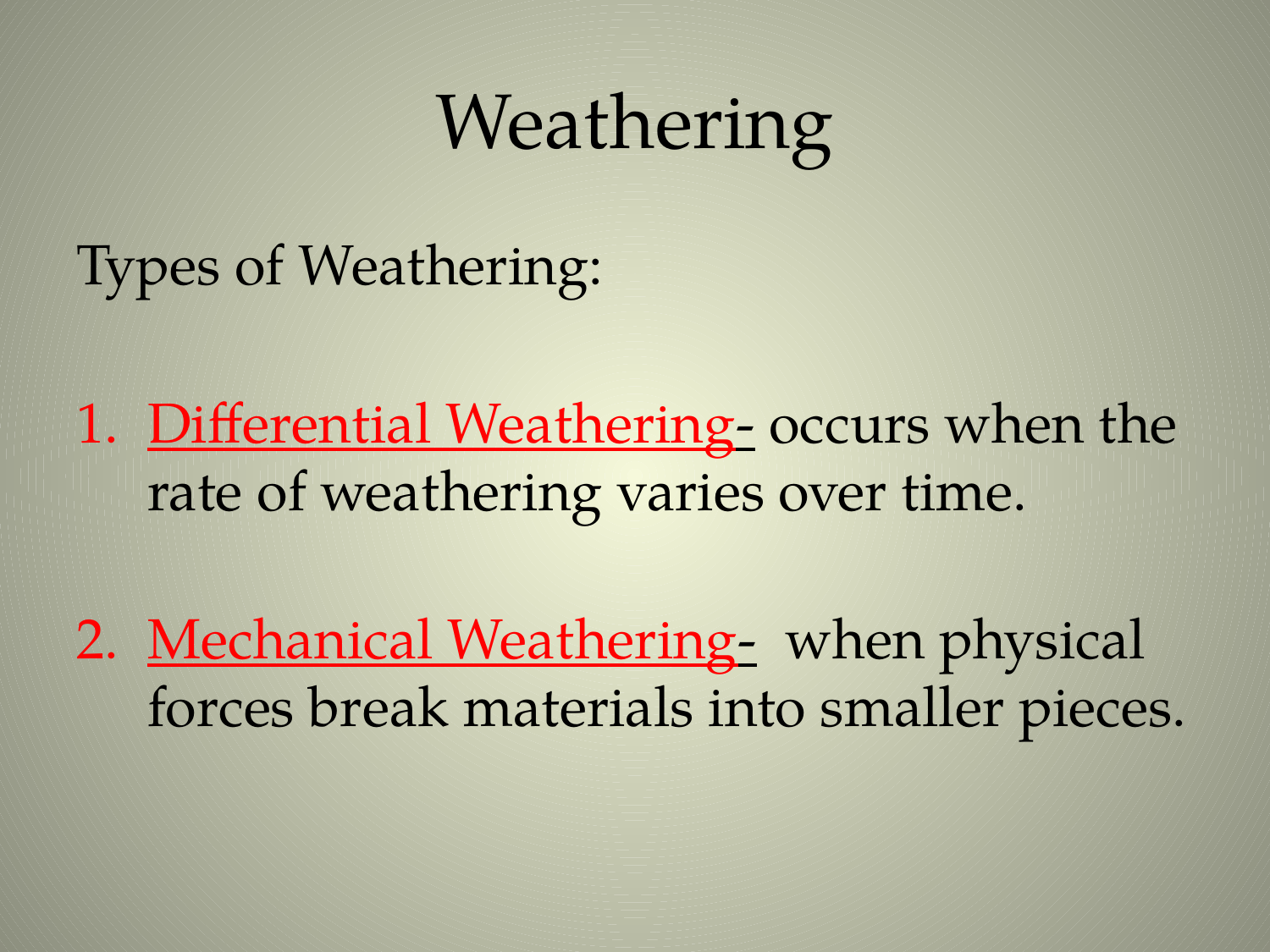

# Weathering
Types of Weathering:

Differential Weathering- occurs when the rate of weathering varies over time.

Mechanical Weathering-  when physical forces break materials into smaller pieces.